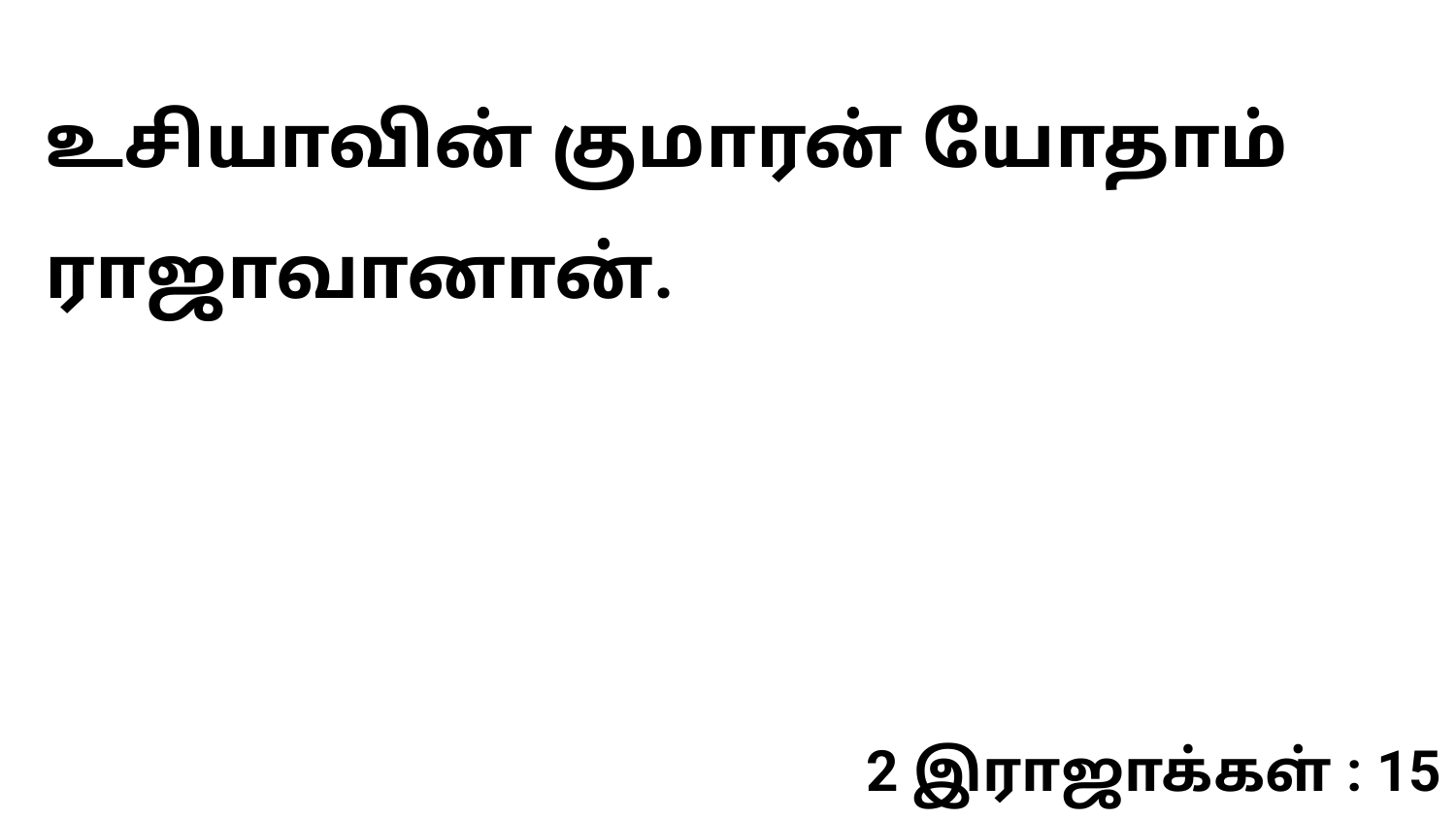

உசியாவின் குமாரன் யோதாம் ராஜாவானான்.
2 இராஜாக்கள் : 15